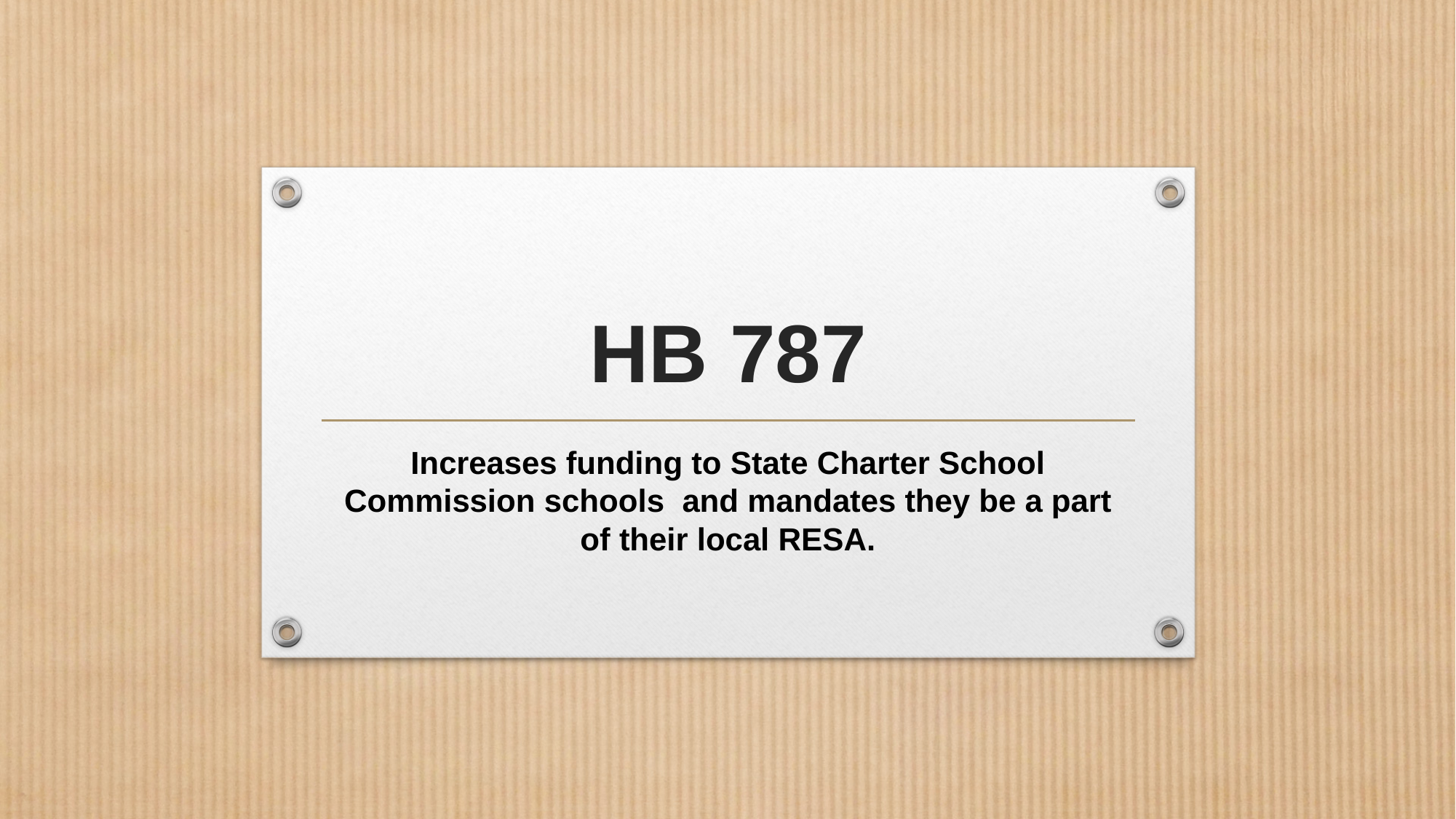

# HB 787
Increases funding to State Charter School Commission schools  and mandates they be a part of their local RESA.